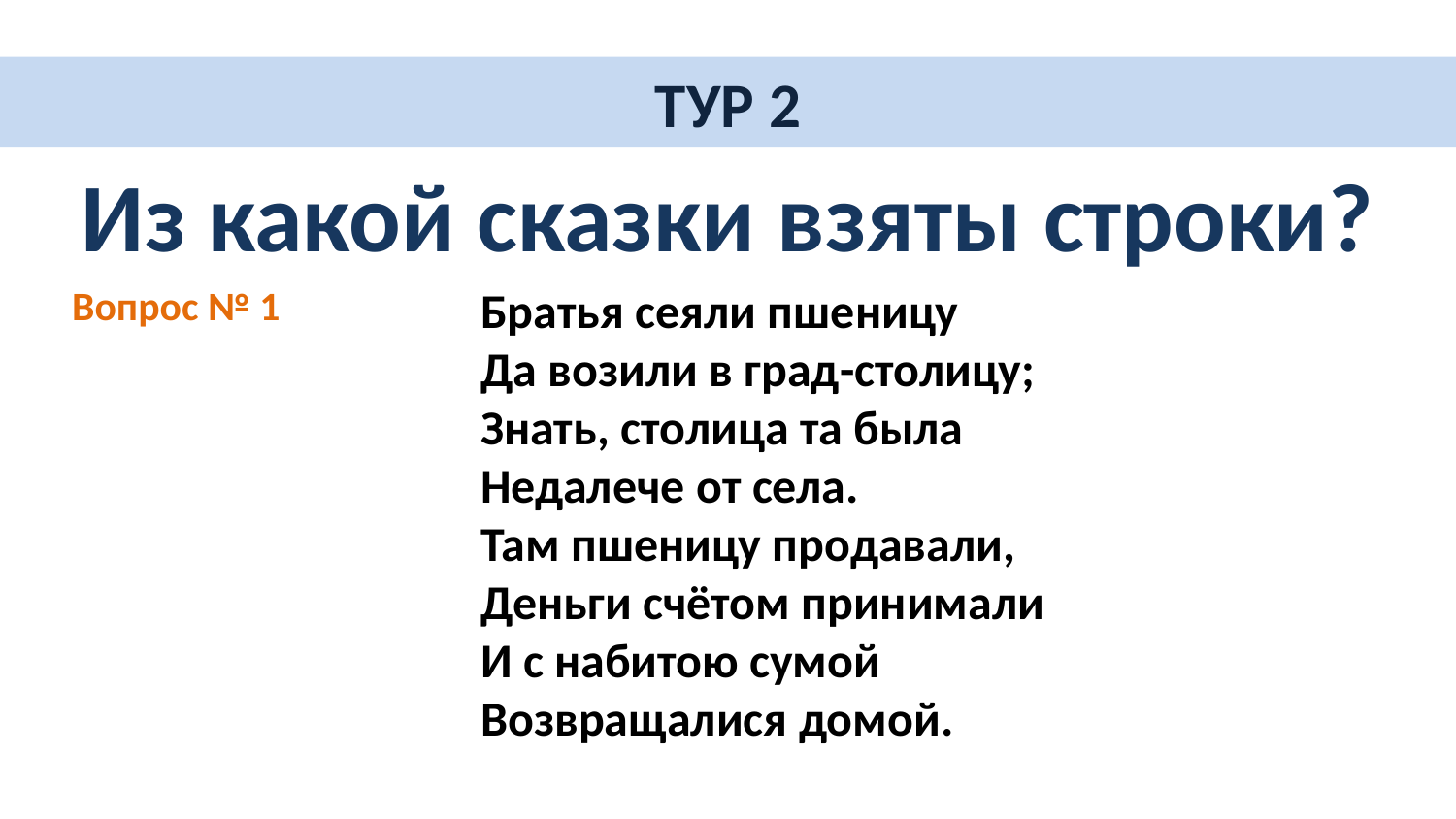

# ТУР 2
Из какой сказки взяты строки?

Вопрос № 1
Братья сеяли пшеницу
Да возили в град-столицу;
Знать, столица та была
Недалече от села.
Там пшеницу продавали,
Деньги счётом принимали
И с набитою сумой
Возвращалися домой.